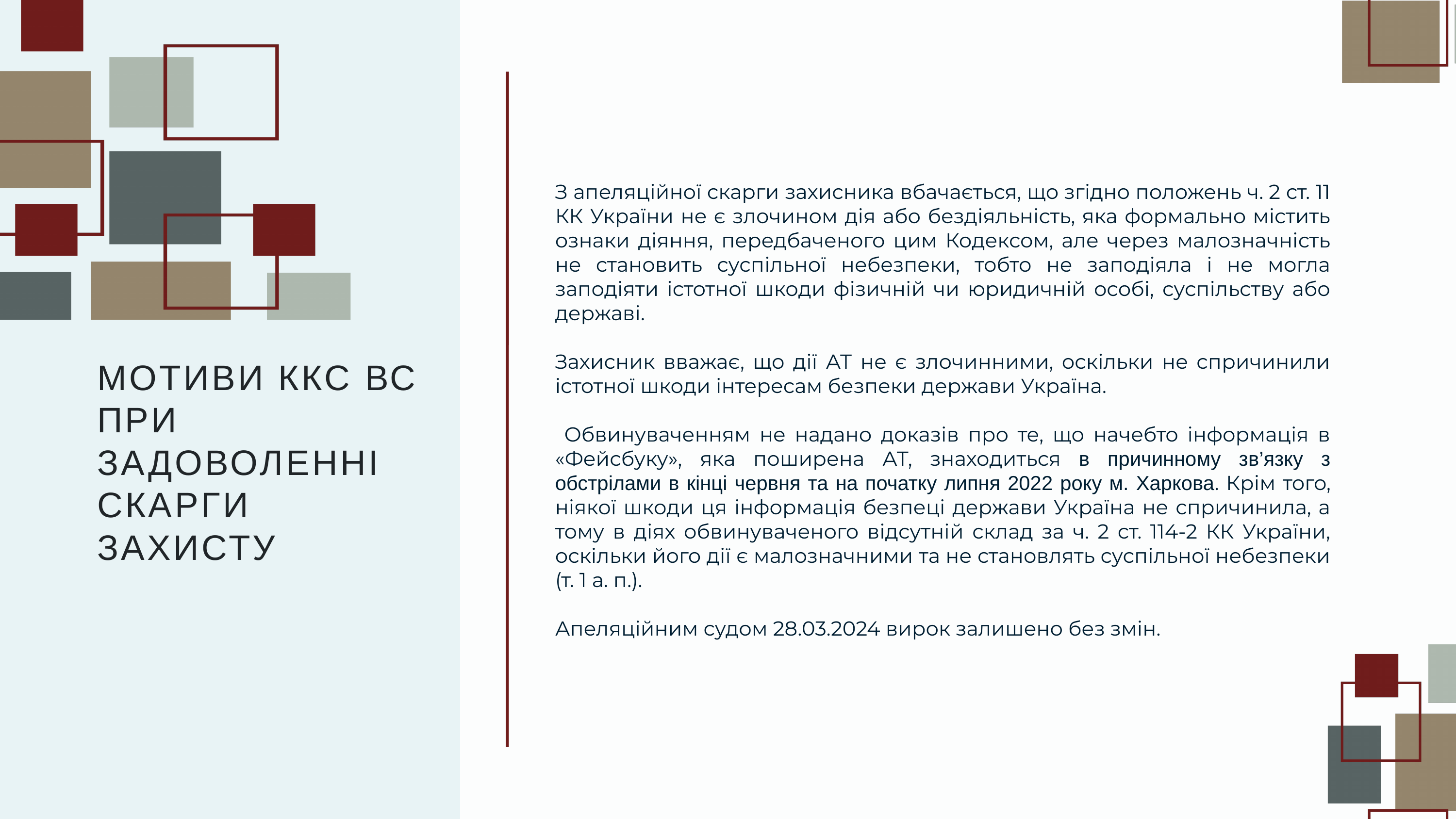

З апеляційної скарги захисника вбачається, що згідно положень ч. 2 ст. 11 КК України не є злочином дія або бездіяльність, яка формально містить ознаки діяння, передбаченого цим Кодексом, але через малозначність не становить суспільної небезпеки, тобто не заподіяла і не могла заподіяти істотної шкоди фізичній чи юридичній особі, суспільству або державі.

Захисник вважає, що дії АТ не є злочинними, оскільки не спричинили істотної шкоди інтересам безпеки держави Україна.

 Обвинуваченням не надано доказів про те, що начебто інформація в «Фейсбуку», яка поширена АТ, знаходиться в причинному зв’язку з обстрілами в кінці червня та на початку липня 2022 року м. Харкова. Крім того, ніякої шкоди ця інформація безпеці держави Україна не спричинила, а тому в діях обвинуваченого відсутній склад за ч. 2 ст. 114-2 КК України, оскільки його дії є малозначними та не становлять суспільної небезпеки (т. 1 а. п.).

Апеляційним судом 28.03.2024 вирок залишено без змін.
МОТИВИ ККС ВС ПРИ ЗАДОВОЛЕННІ СКАРГИ ЗАХИСТУ